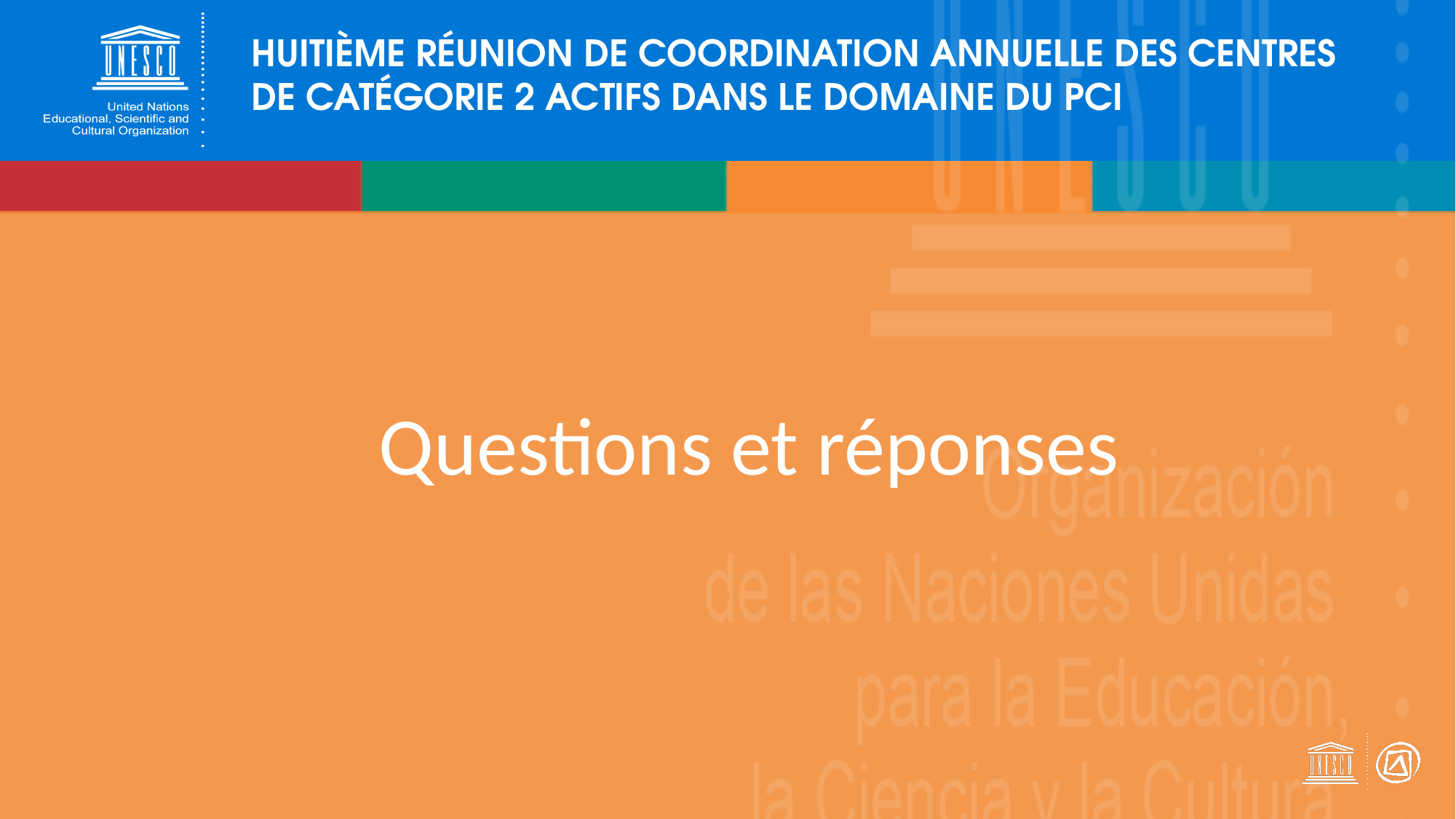

Huitième réunion de coordination annuelle des centres de catégorie 2 actifs dans le domaine du PCI
Questions et réponses